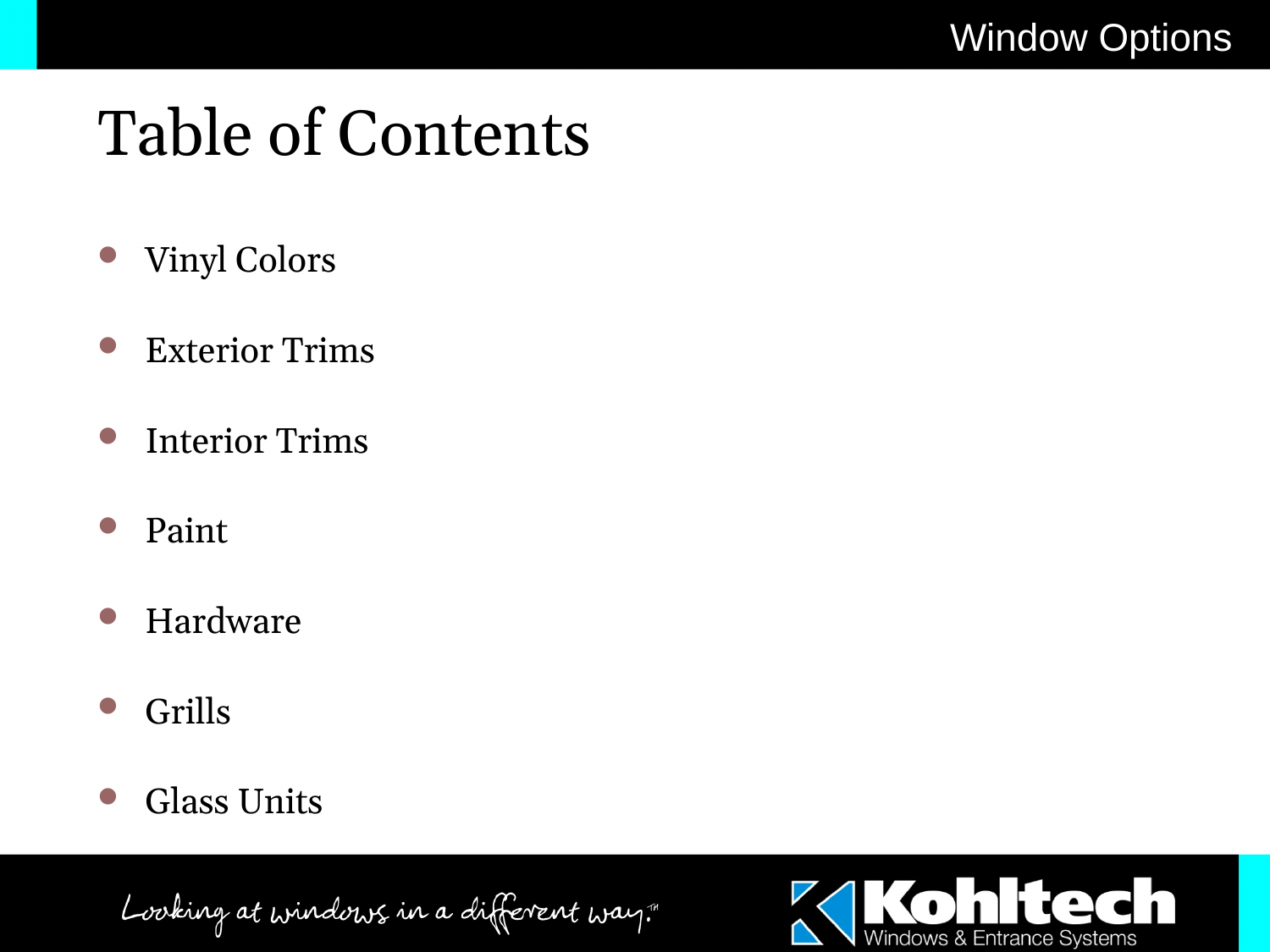

Window Options
Table of Contents

Vinyl Colors

Exterior Trims

Interior Trims

Paint

Hardware

Grills

Glass Units